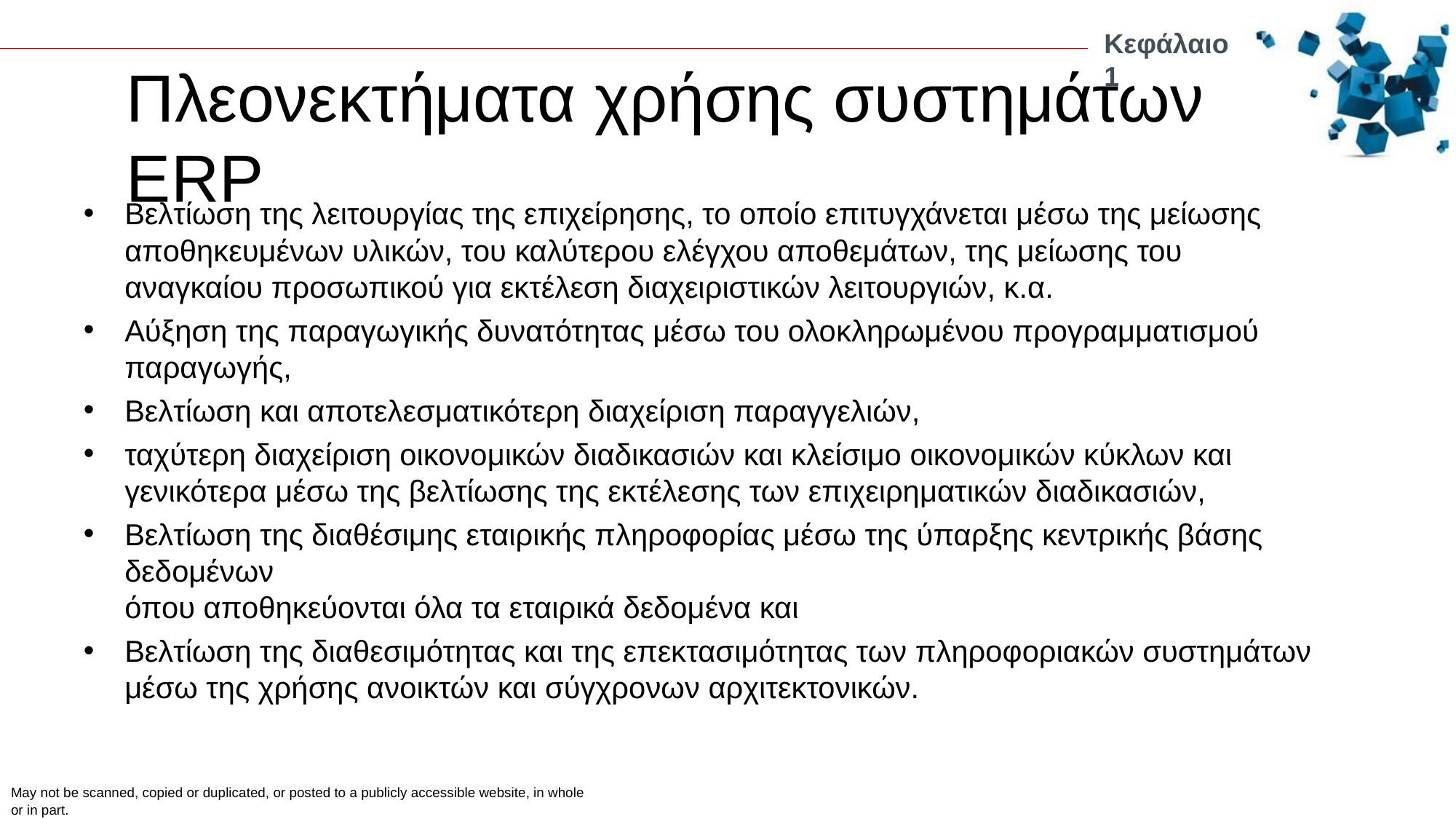

Κεφάλαιο 1

# Πλεονεκτήματα χρήσης συστημάτων ERP
Bελτίωση της λειτουργίας της επιχείρησης, το οποίο επιτυγχάνεται μέσω της μείωσης
αποθηκευμένων υλικών, του καλύτερου ελέγχου αποθεμάτων, της μείωσης του αναγκαίου προσωπικού για εκτέλεση διαχειριστικών λειτουργιών, κ.α.
Aύξηση της παραγωγικής δυνατότητας μέσω του ολοκληρωμένου προγραμματισμού παραγωγής,
Bελτίωση και αποτελεσματικότερη διαχείριση παραγγελιών,
ταχύτερη διαχείριση οικονομικών διαδικασιών και κλείσιμο οικονομικών κύκλων και γενικότερα μέσω της βελτίωσης της εκτέλεσης των επιχειρηματικών διαδικασιών,
Bελτίωση της διαθέσιμης εταιρικής πληροφορίας μέσω της ύπαρξης κεντρικής βάσης δεδομένων
όπου αποθηκεύονται όλα τα εταιρικά δεδομένα και
Bελτίωση της διαθεσιμότητας και της επεκτασιμότητας των πληροφοριακών συστημάτων μέσω της χρήσης ανοικτών και σύγχρονων αρχιτεκτονικών.
May not be scanned, copied or duplicated, or posted to a publicly accessible website, in whole or in part.